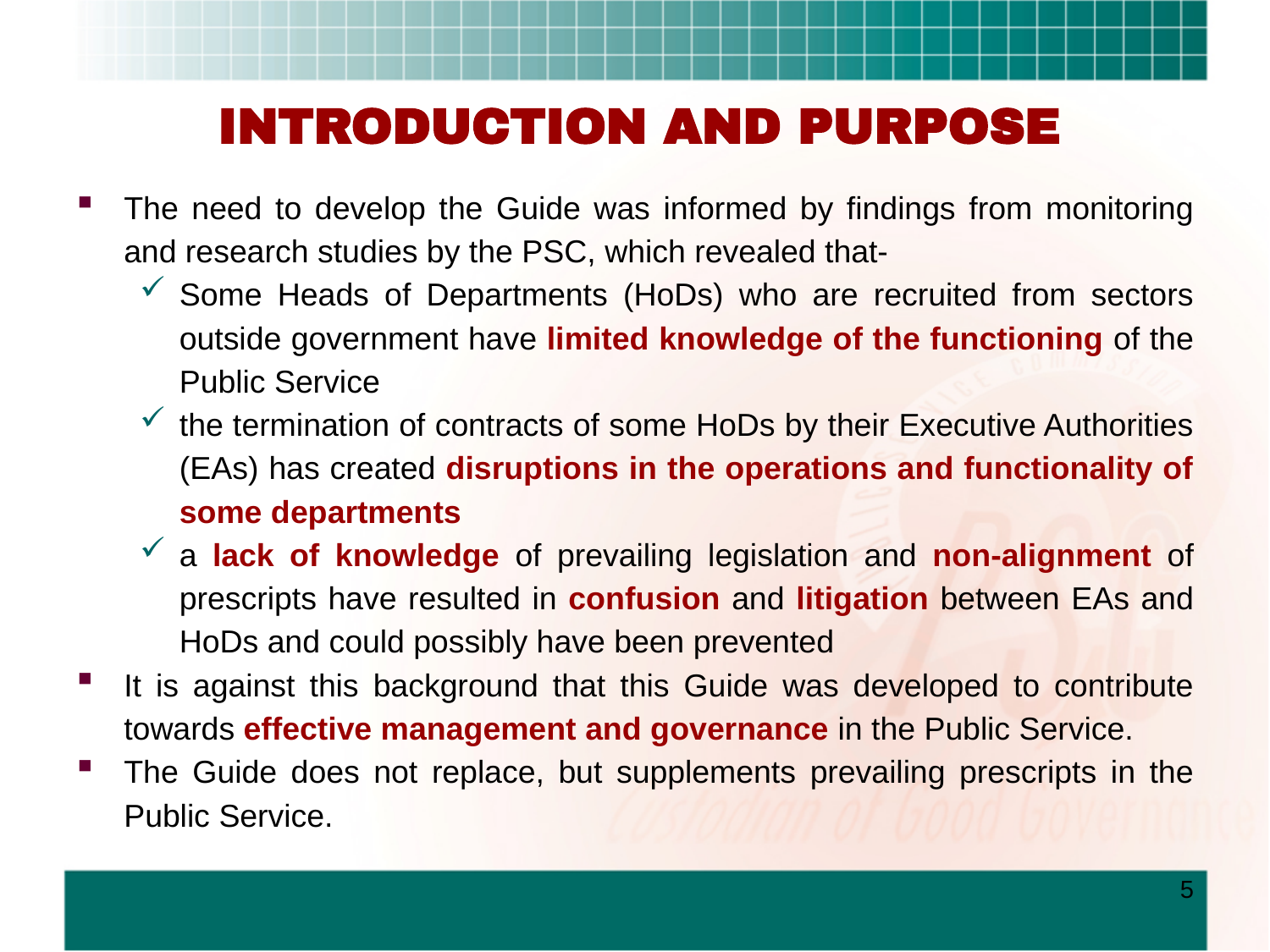

# INTRODUCTION AND PURPOSE
The need to develop the Guide was informed by findings from monitoring and research studies by the PSC, which revealed that-
Some Heads of Departments (HoDs) who are recruited from sectors outside government have limited knowledge of the functioning of the Public Service
the termination of contracts of some HoDs by their Executive Authorities (EAs) has created disruptions in the operations and functionality of some departments
a lack of knowledge of prevailing legislation and non-alignment of prescripts have resulted in confusion and litigation between EAs and HoDs and could possibly have been prevented
It is against this background that this Guide was developed to contribute towards effective management and governance in the Public Service.
The Guide does not replace, but supplements prevailing prescripts in the Public Service.

5